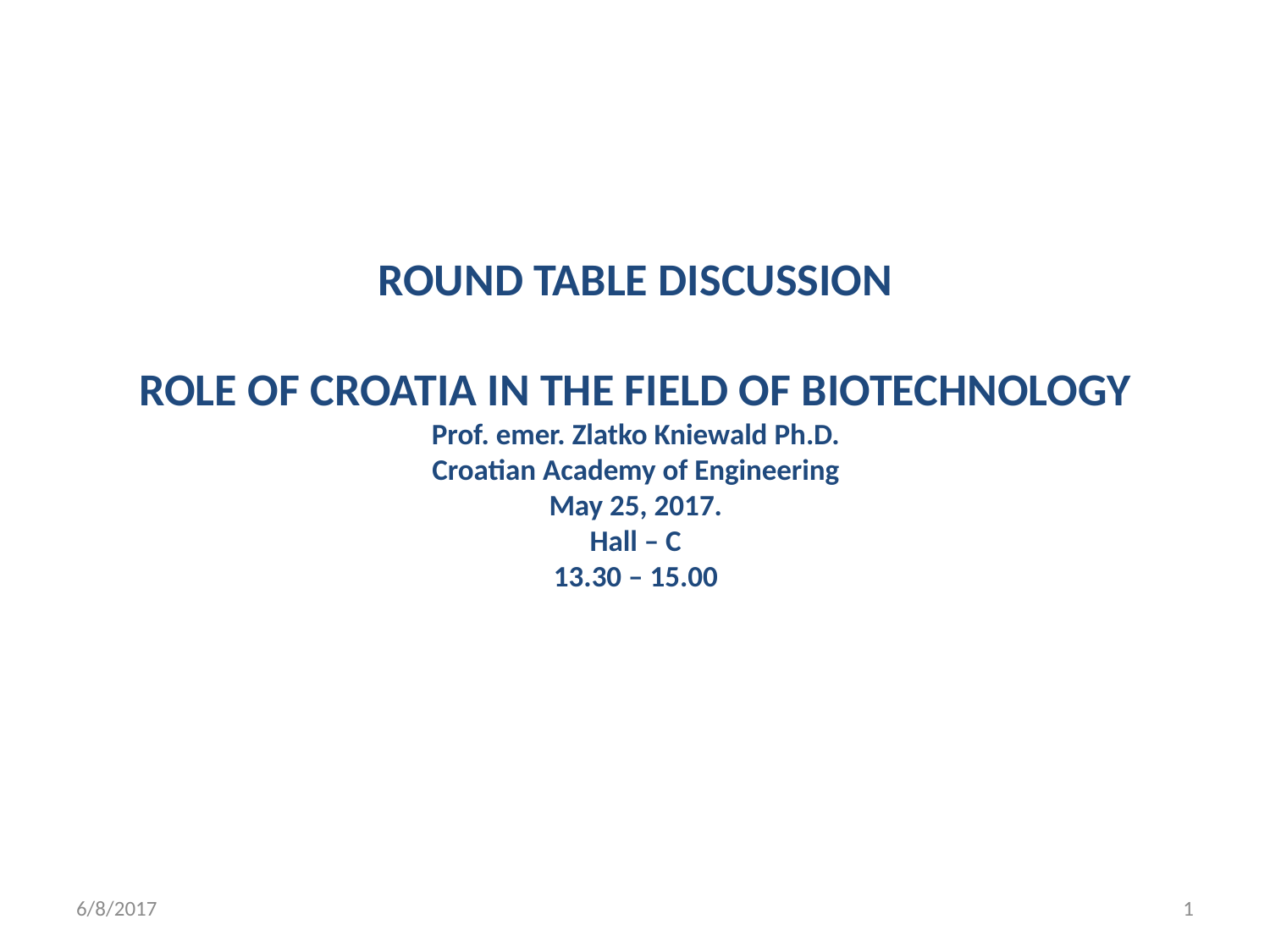

# ROUND TABLE DISCUSSION ROLE OF CROATIA IN THE FIELD OF BIOTECHNOLOGY Prof. emer. Zlatko Kniewald Ph.D. Croatian Academy of Engineering May 25, 2017. Hall – C 13.30 – 15.00
6/8/2017
1